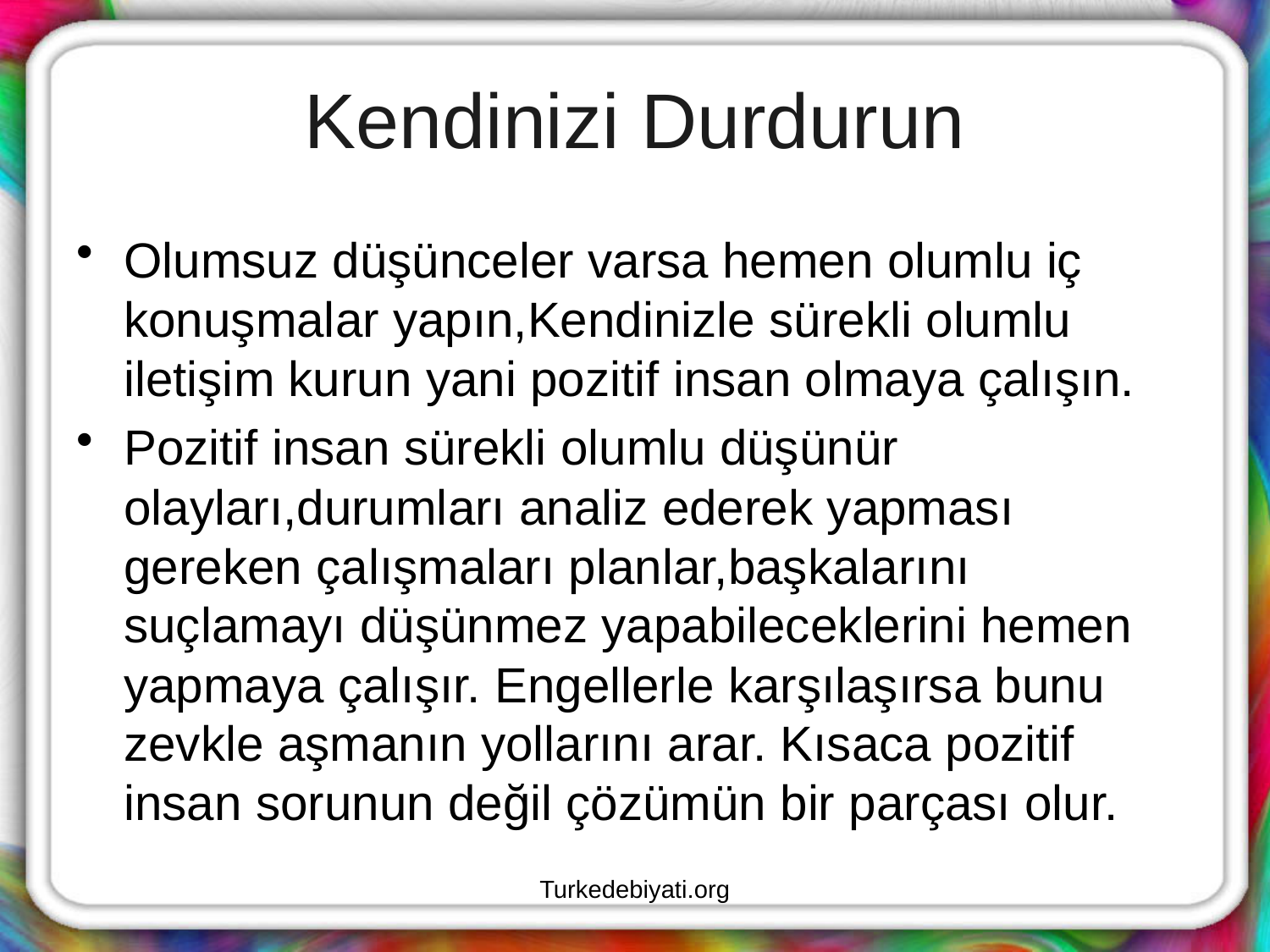

# Kendinizi Durdurun
Olumsuz düşünceler varsa hemen olumlu iç konuşmalar yapın,Kendinizle sürekli olumlu iletişim kurun yani pozitif insan olmaya çalışın.
Pozitif insan sürekli olumlu düşünür olayları,durumları analiz ederek yapması gereken çalışmaları planlar,başkalarını suçlamayı düşünmez yapabileceklerini hemen yapmaya çalışır. Engellerle karşılaşırsa bunu zevkle aşmanın yollarını arar. Kısaca pozitif insan sorunun değil çözümün bir parçası olur.
Turkedebiyati.org